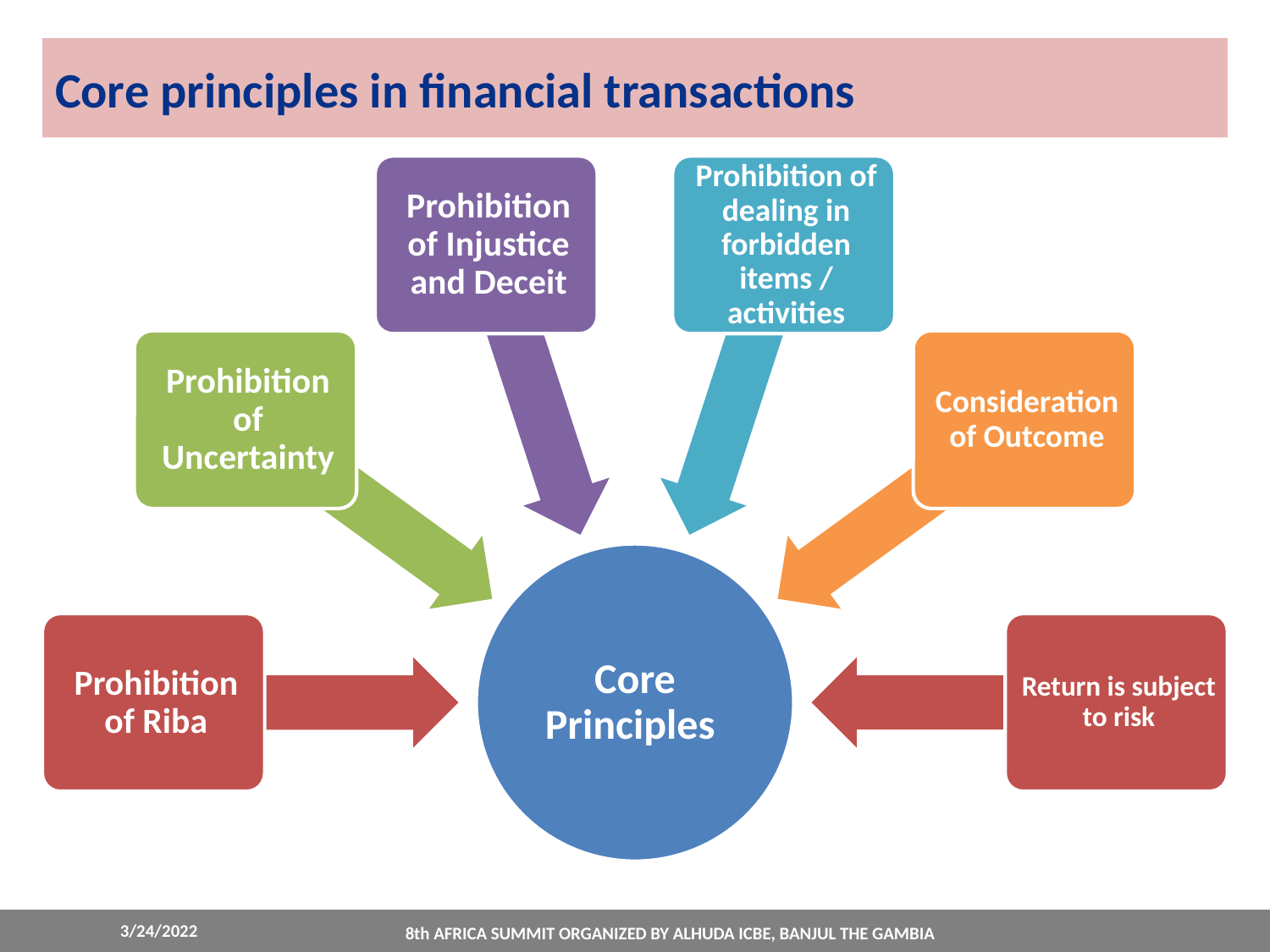

# Core principles in financial transactions
Core Principles
Prohibition of Riba
Prohibition of Uncertainty
Prohibition of Injustice and Deceit
Prohibition of dealing in forbidden items / activities
Consideration of Outcome
Return is subject to risk
3/24/2022
8th AFRICA SUMMIT ORGANIZED BY ALHUDA ICBE, BANJUL THE GAMBIA